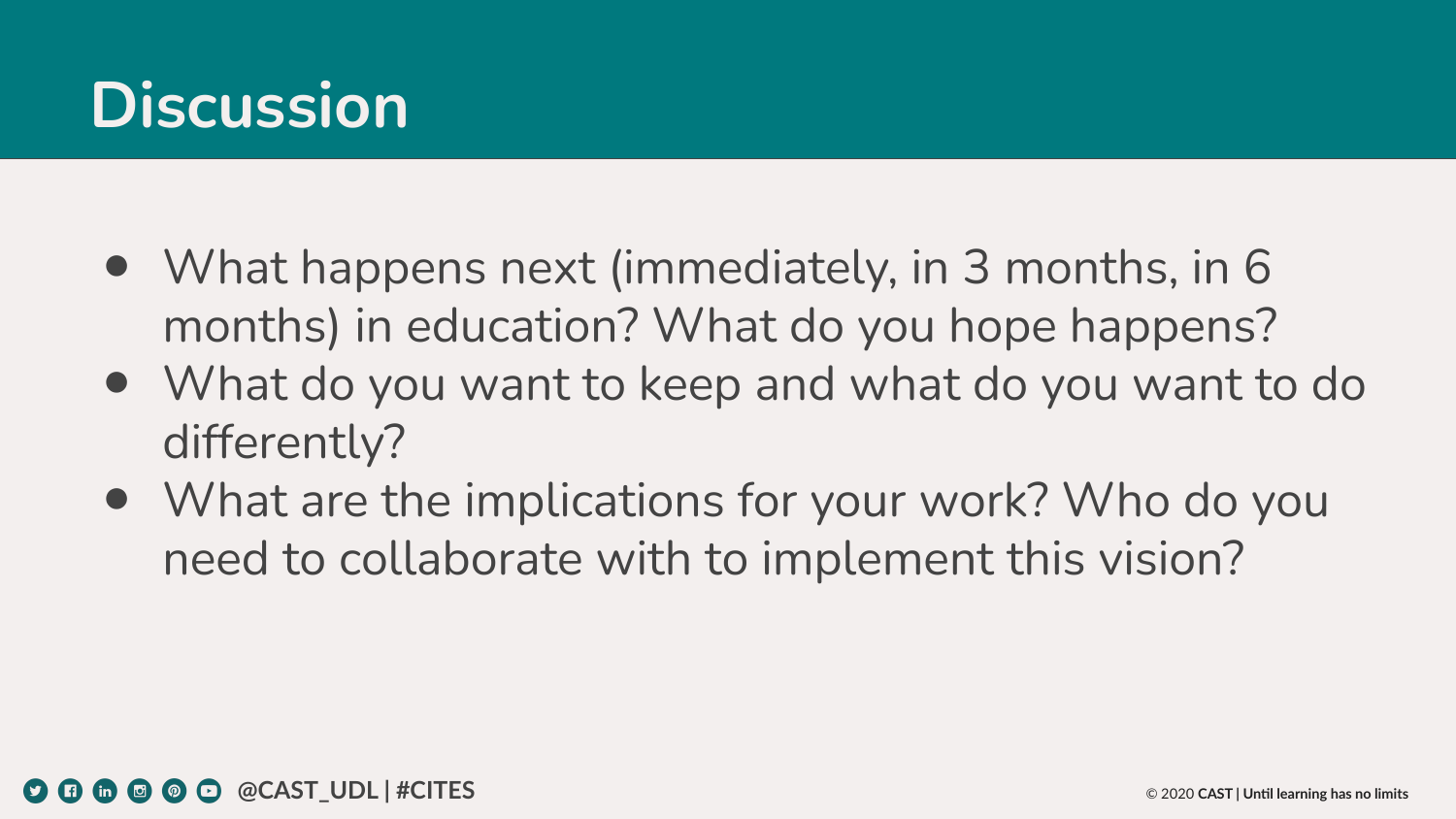

# Discussion
What happens next (immediately, in 3 months, in 6 months) in education? What do you hope happens?
What do you want to keep and what do you want to do differently?
What are the implications for your work? Who do you need to collaborate with to implement this vision?